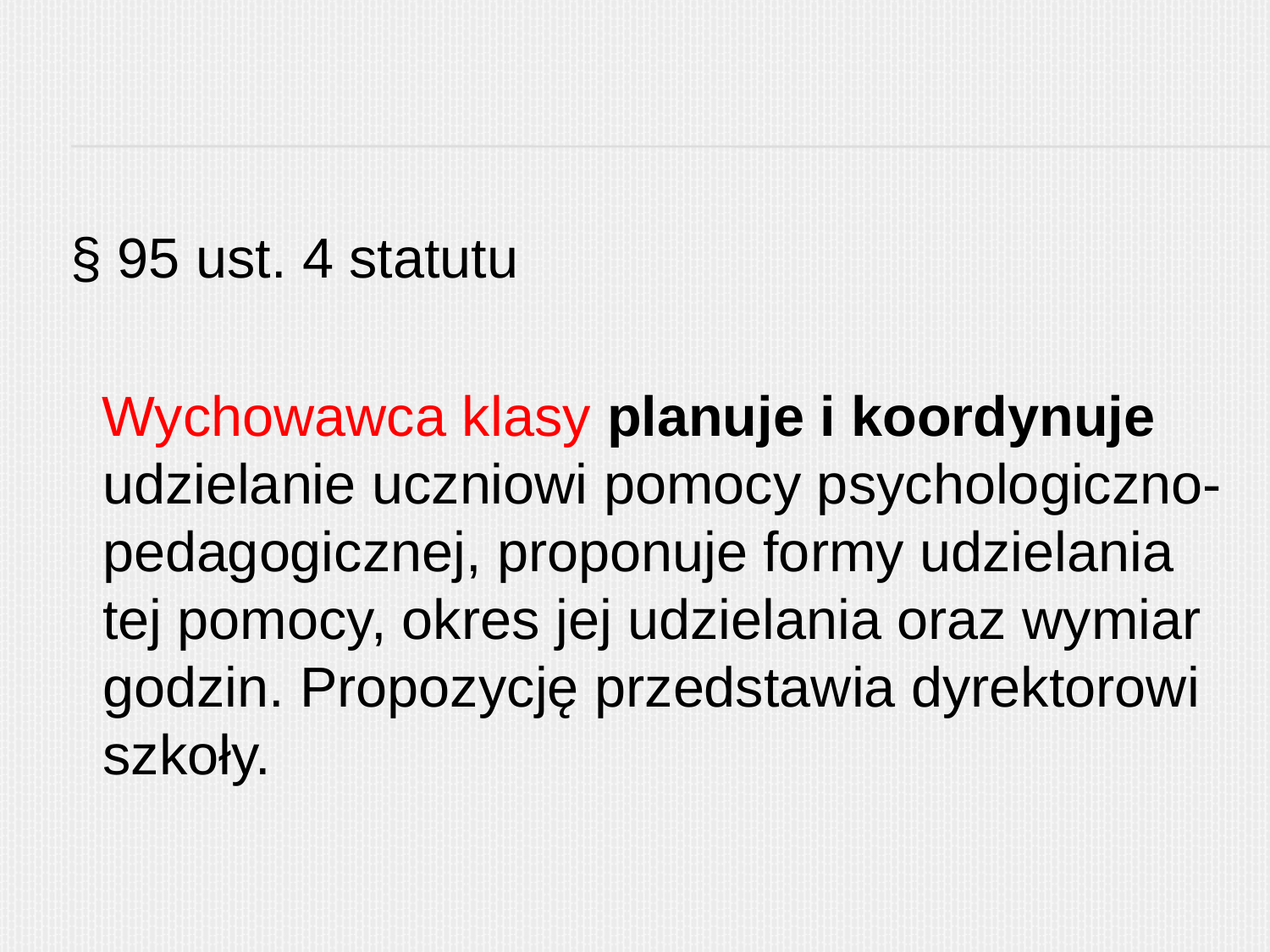

#
 § 95 ust. 4 statutu

   Wychowawca klasy planuje i koordynuje udzielanie uczniowi pomocy psychologiczno-pedagogicznej, proponuje formy udzielania
tej pomocy, okres jej udzielania oraz wymiar godzin. Propozycję przedstawia dyrektorowi szkoły.